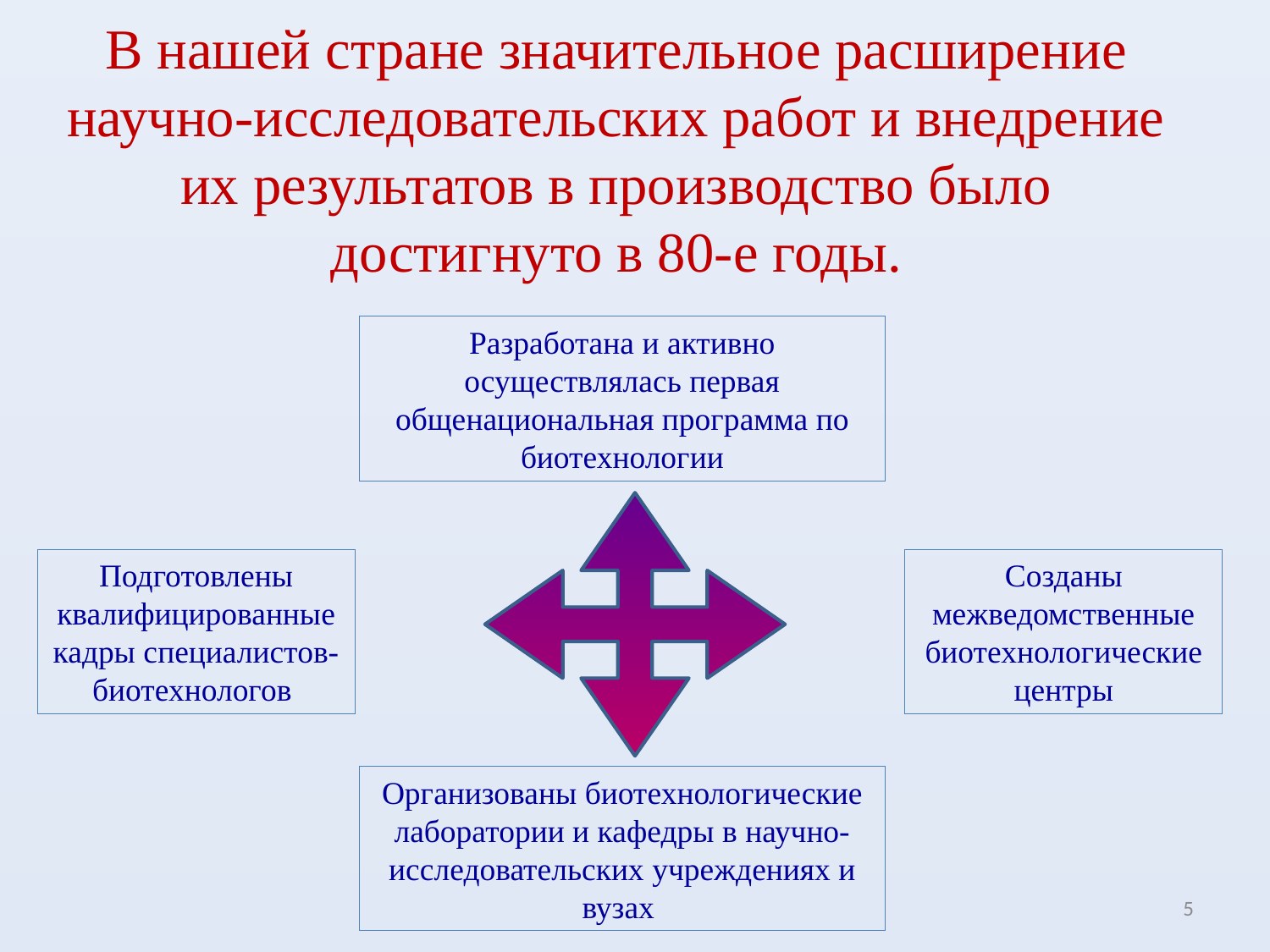

В нашей стране значительное расширение научно-исследовательских работ и внедрение их результатов в производство было достигнуто в 80-е годы.
Разработана и активно осуществлялась первая общенациональная программа по биотехнологии

Подготовлены квалифицированные кадры специалистов-биотехнологов
Созданы межведомственные биотехнологические центры
Организованы биотехнологические лаборатории и кафедры в научно-исследовательских учреждениях и вузах
5